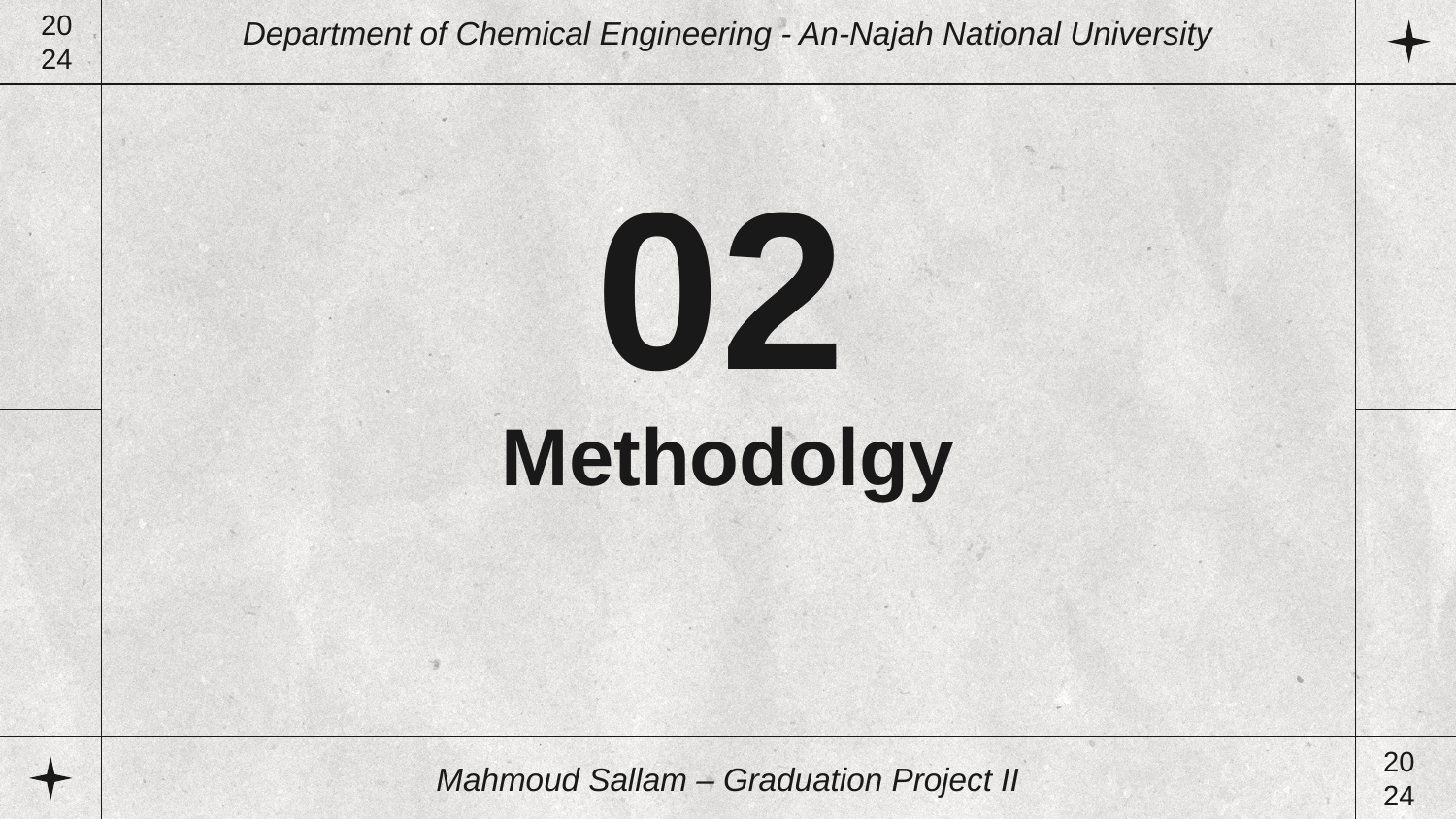

Department of Chemical Engineering - An-Najah National University
20
24
02
# Methodolgy
Mahmoud Sallam – Graduation Project II
20
24